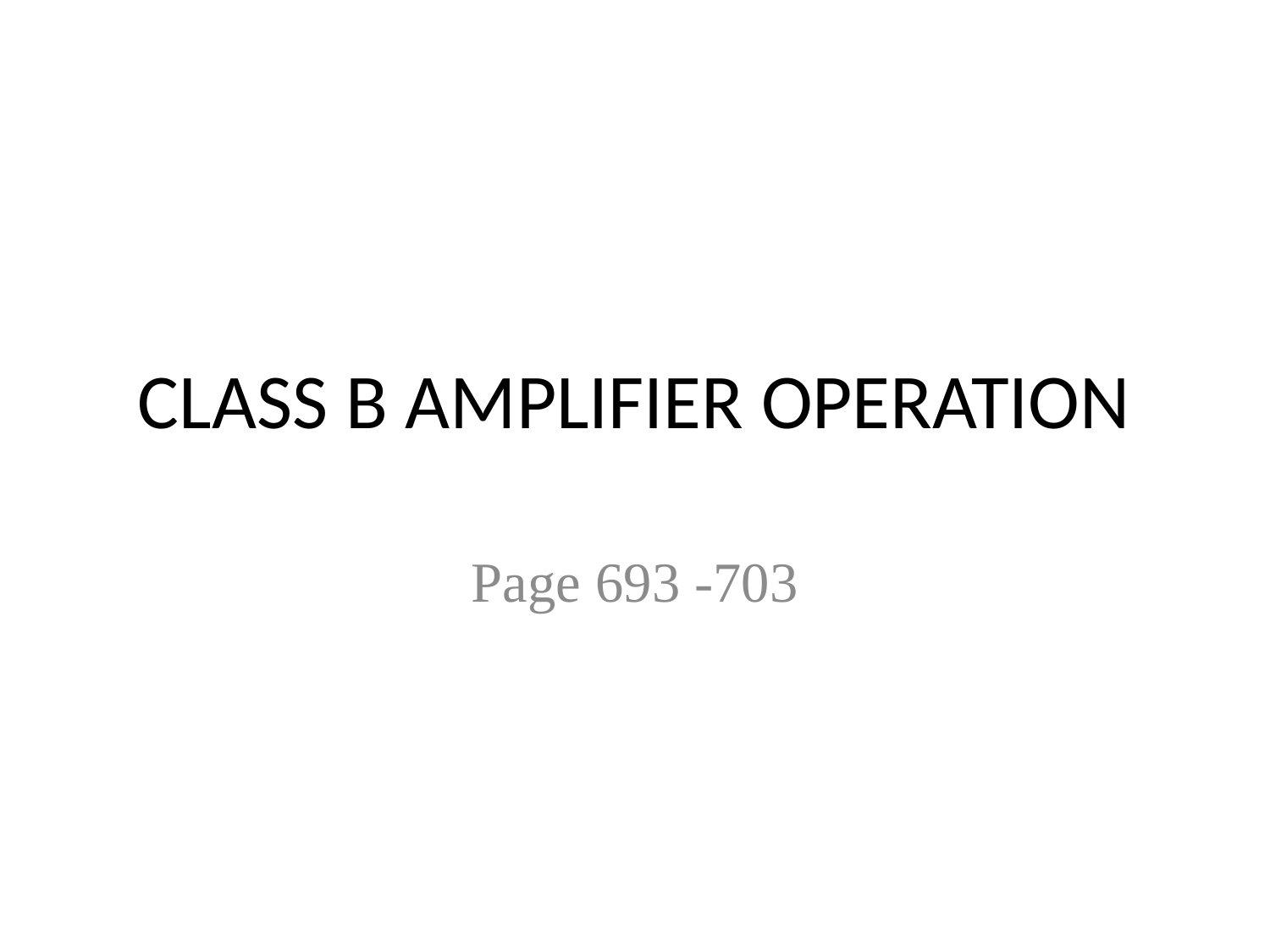

# CLASS B AMPLIFIER OPERATION
Page 693 -703